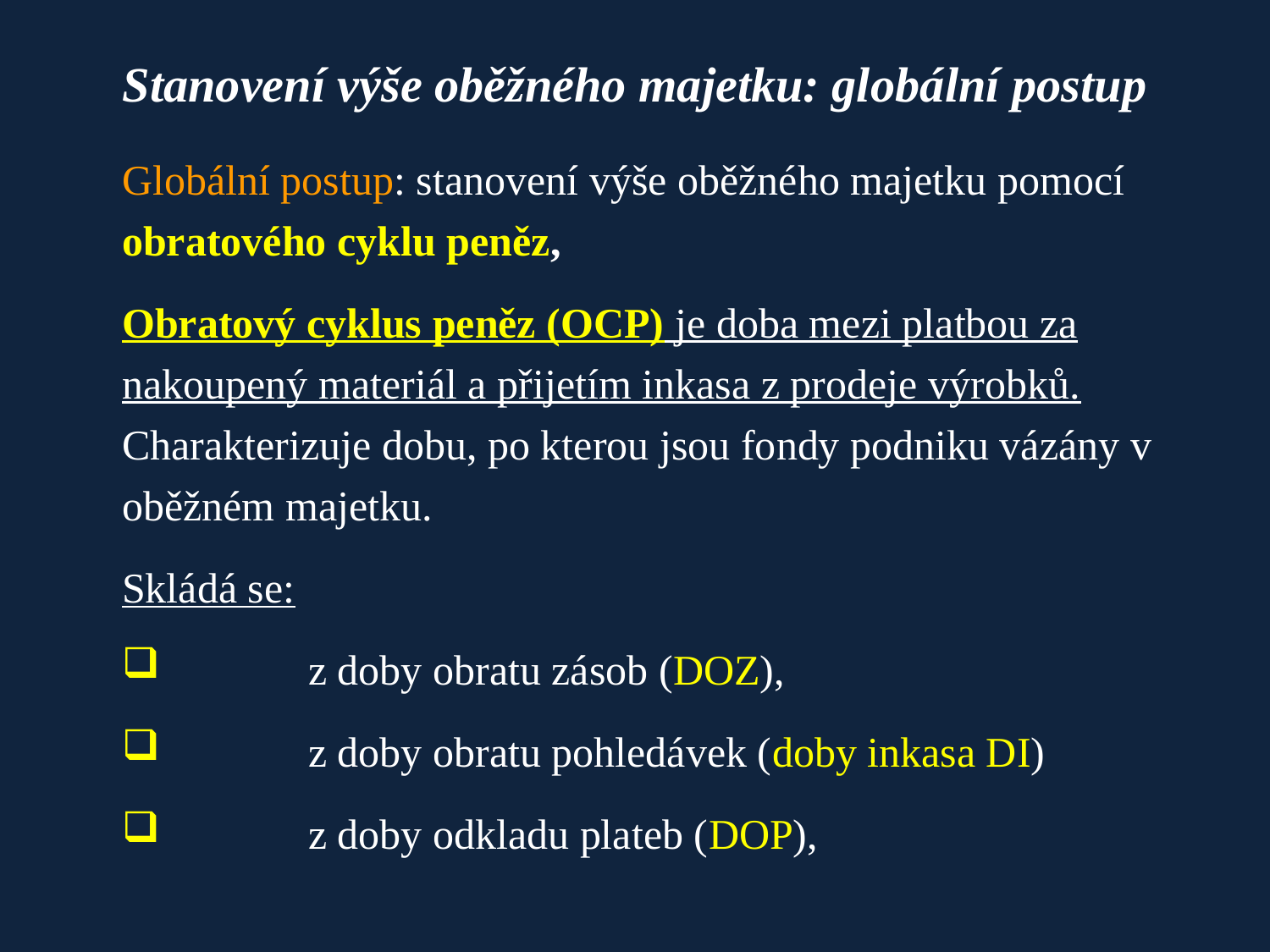

# Stanovení výše oběžného majetku: globální postup
Globální postup: stanovení výše oběžného majetku pomocí obratového cyklu peněz,
Obratový cyklus peněz (OCP) je doba mezi platbou za nakoupený materiál a přijetím inkasa z prodeje výrobků. Charakterizuje dobu, po kterou jsou fondy podniku vázány v oběžném majetku.
Skládá se:
	z doby obratu zásob (DOZ),
	z doby obratu pohledávek (doby inkasa DI)
	z doby odkladu plateb (DOP),